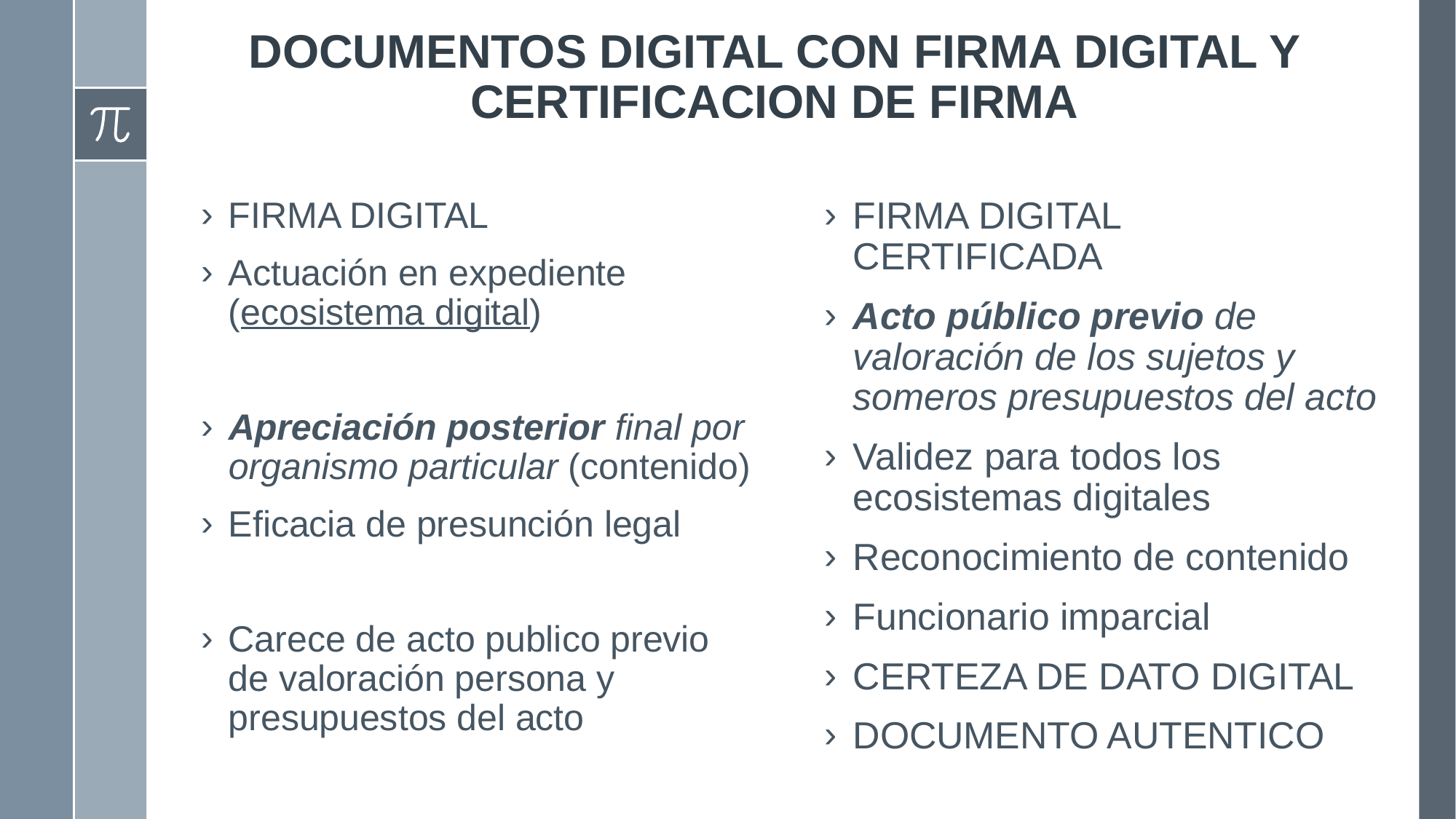

# DOCUMENTOS DIGITAL CON FIRMA DIGITAL Y CERTIFICACION DE FIRMA
FIRMA DIGITAL
Actuación en expediente (ecosistema digital)

Apreciación posterior final por organismo particular (contenido)
Eficacia de presunción legal

Carece de acto publico previo de valoración persona y presupuestos del acto

FIRMA DIGITAL CERTIFICADA
Acto público previo de valoración de los sujetos y someros presupuestos del acto
Validez para todos los ecosistemas digitales
Reconocimiento de contenido
Funcionario imparcial
CERTEZA DE DATO DIGITAL
DOCUMENTO AUTENTICO